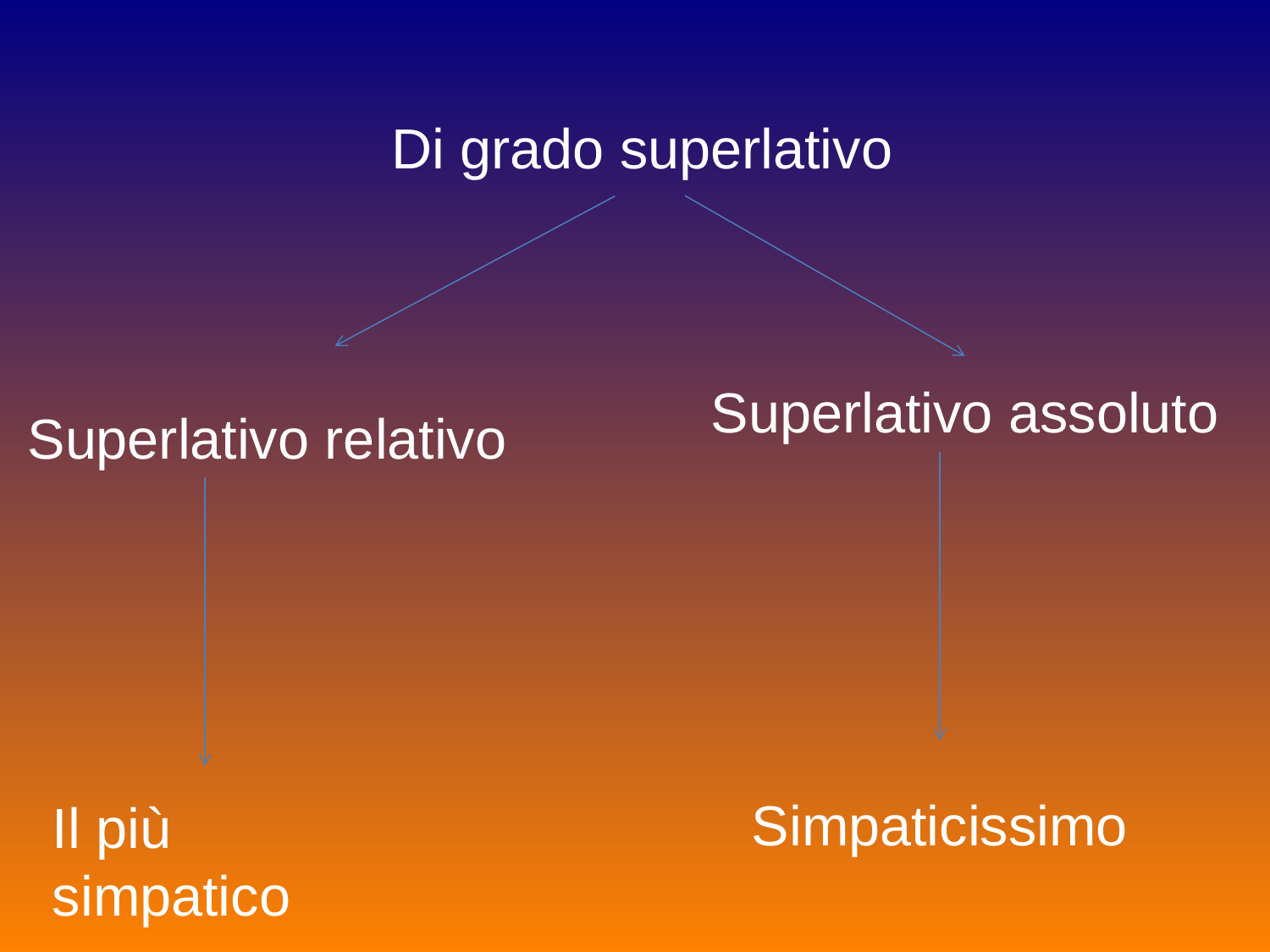

Di grado superlativo
Superlativo assoluto
Superlativo relativo
Simpaticissimo
Il più simpatico